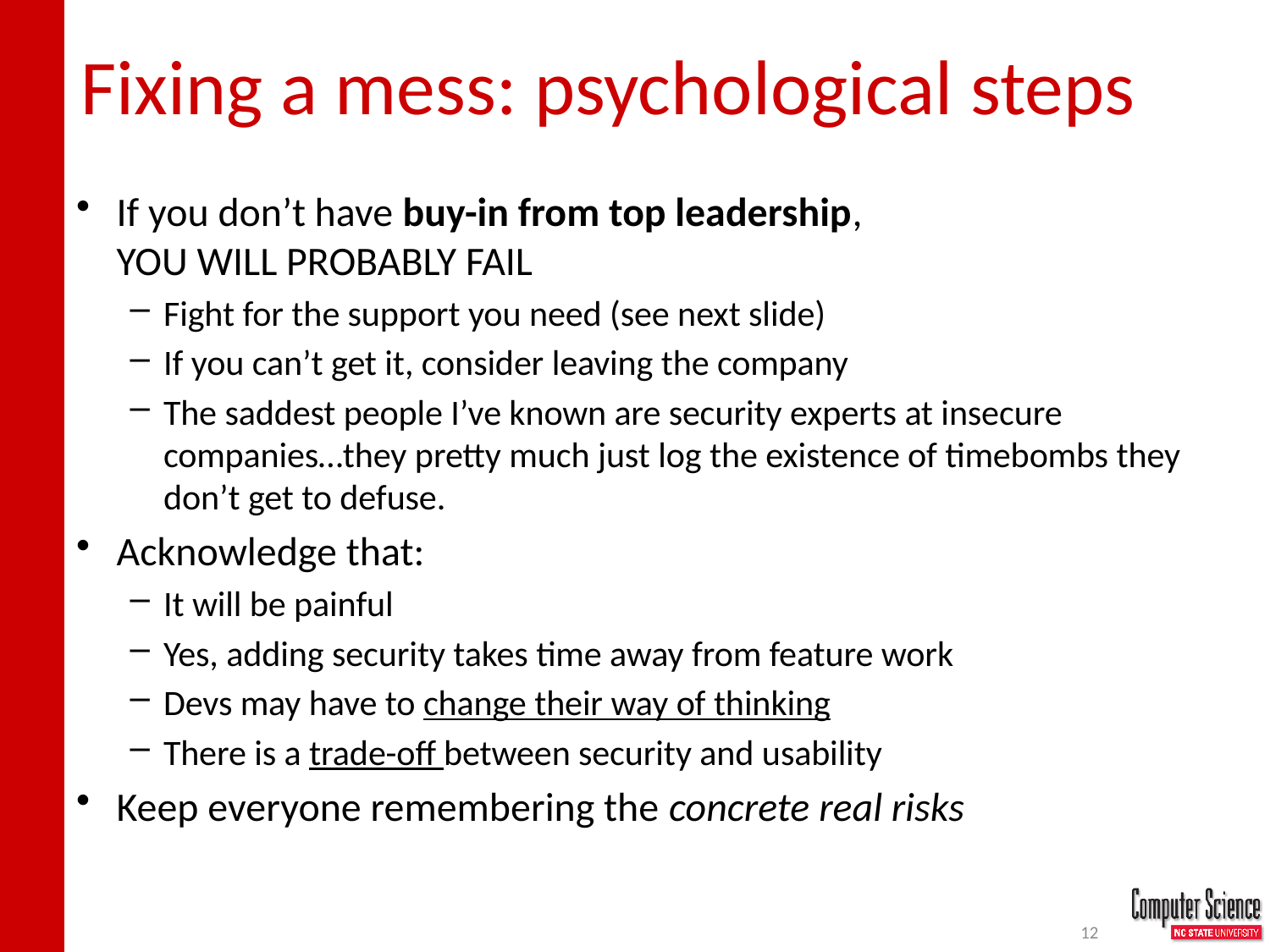

# Fixing a mess: psychological steps
If you don’t have buy-in from top leadership,
YOU WILL PROBABLY FAIL
Fight for the support you need (see next slide)
If you can’t get it, consider leaving the company
The saddest people I’ve known are security experts at insecure companies…they pretty much just log the existence of timebombs they don’t get to defuse.
Acknowledge that:
It will be painful
Yes, adding security takes time away from feature work
Devs may have to change their way of thinking
There is a trade-off between security and usability
Keep everyone remembering the concrete real risks
12